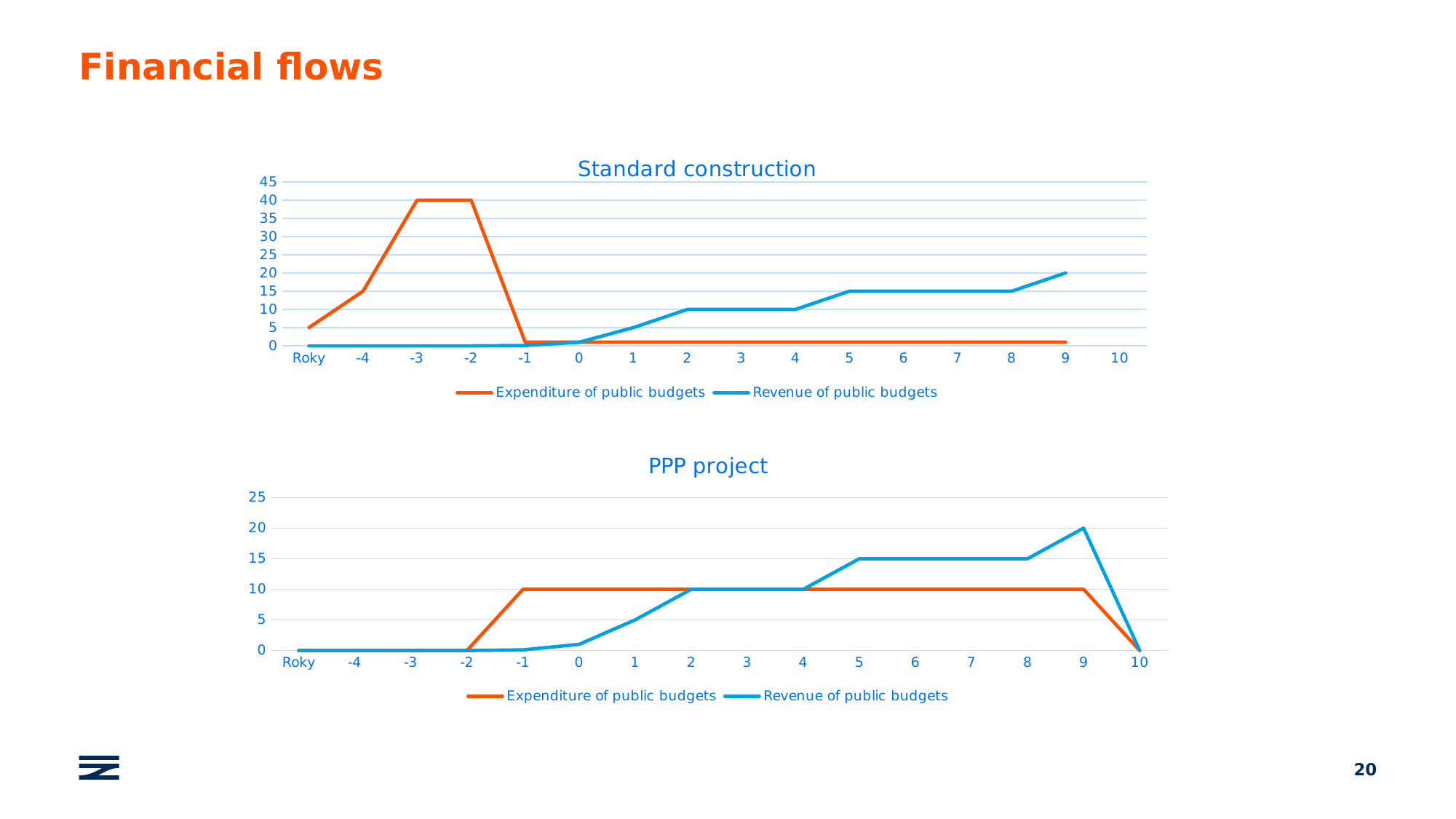

# Financial flows

[unsupported chart]

[unsupported chart]

20